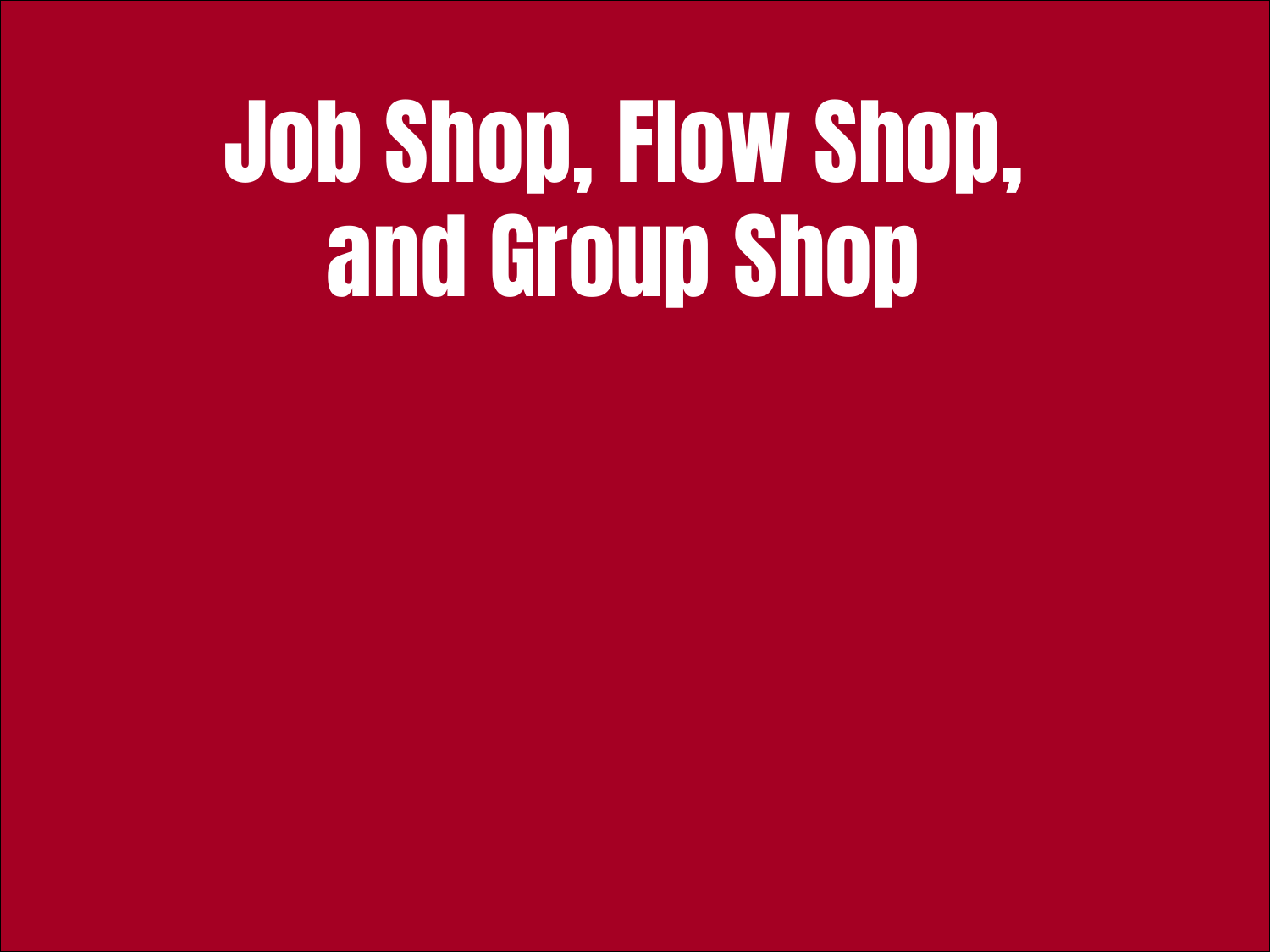

# Job Shop, Flow Shop, and Group Shop